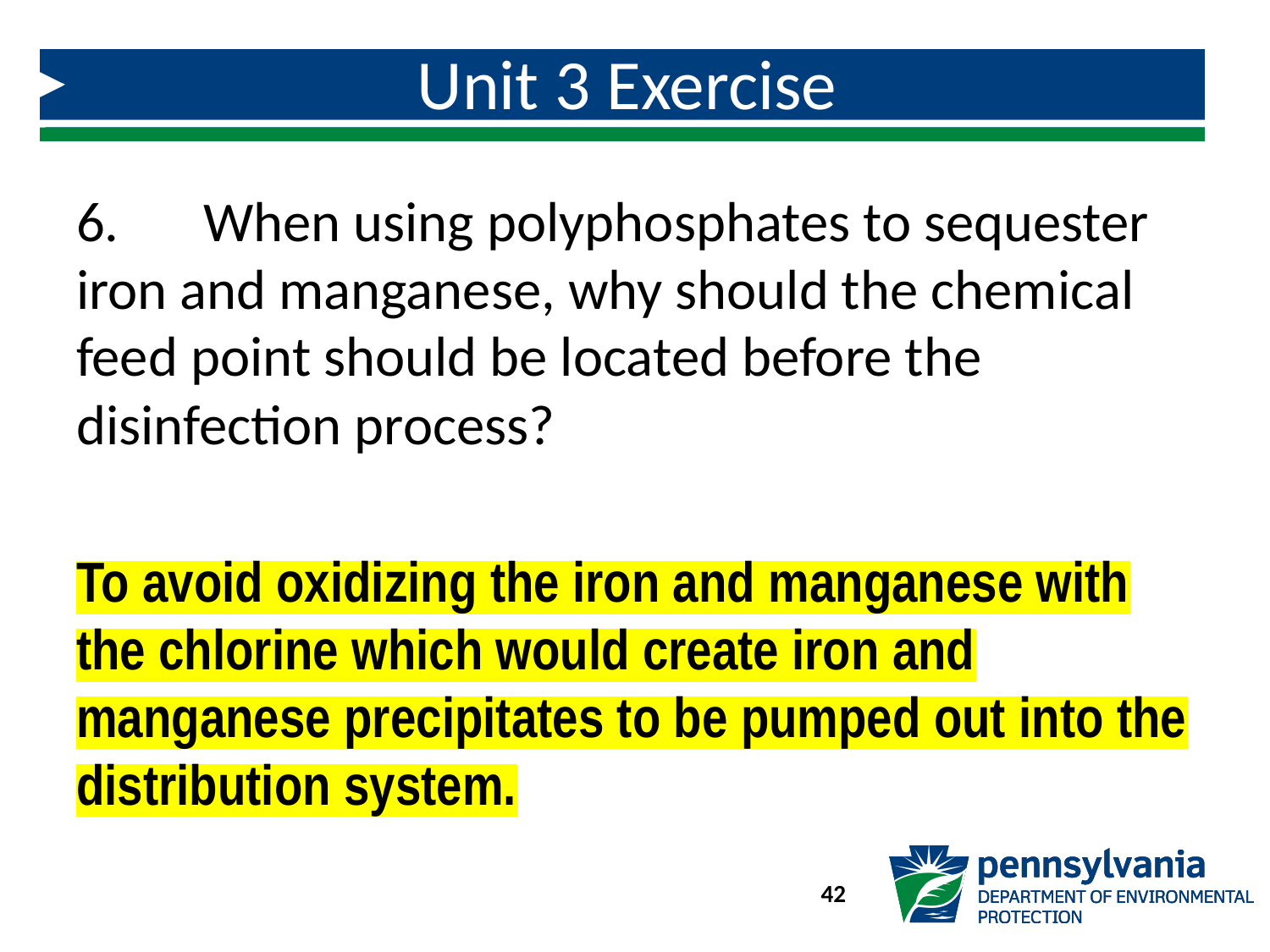

# Unit 3 Exercise
6.	When using polyphosphates to sequester iron and manganese, why should the chemical feed point should be located before the disinfection process?

To avoid oxidizing the iron and manganese with the chlorine which would create iron and manganese precipitates to be pumped out into the distribution system.
42